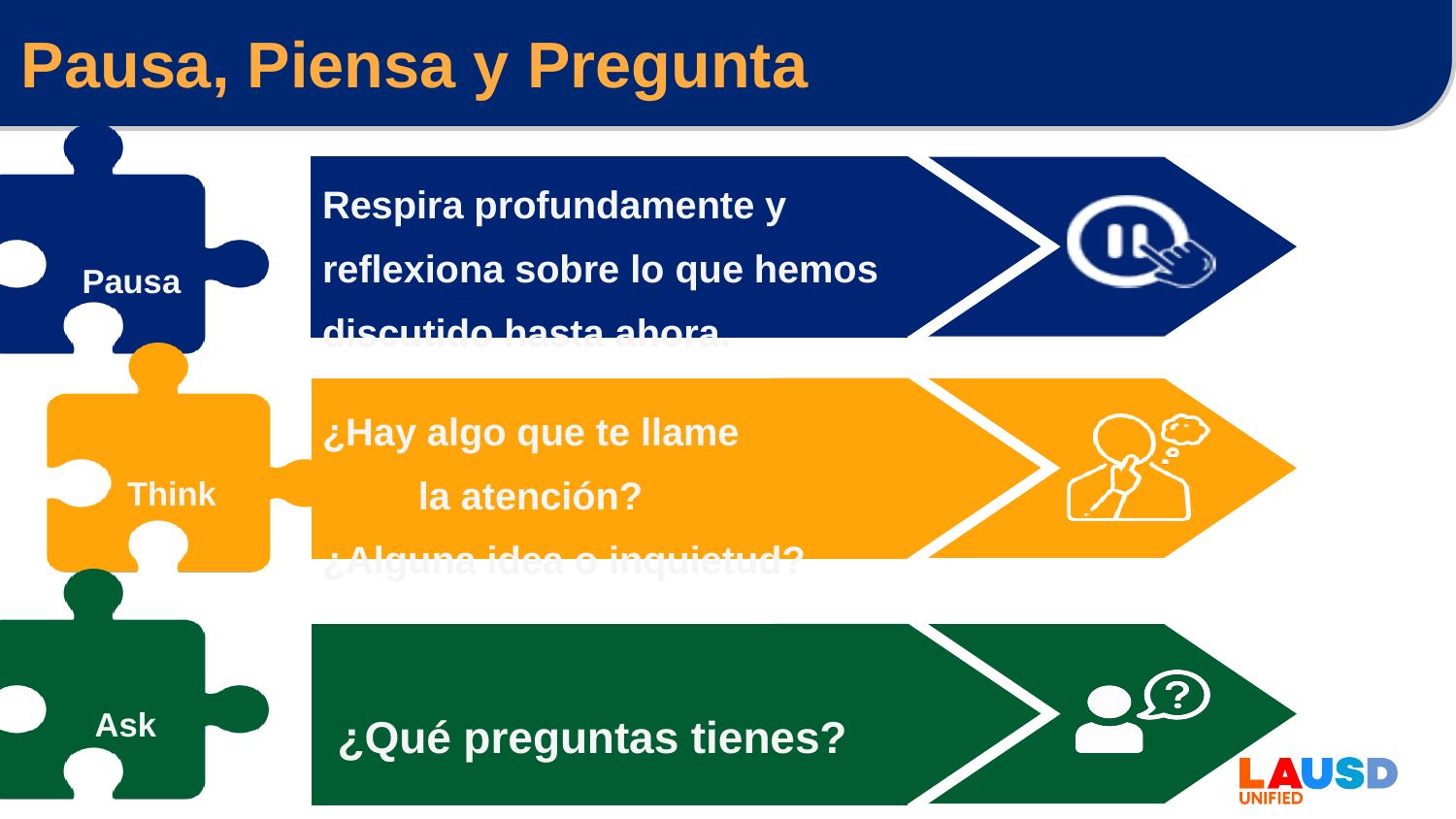

# Pausa, Piensa y Pregunta

Respira profundamente y reflexiona sobre lo que hemos discutido hasta ahora.

Pausa

¿Hay algo que te llame                               la atención?
¿Alguna idea o inquietud?

Think

¿Qué preguntas tienes?
Ask